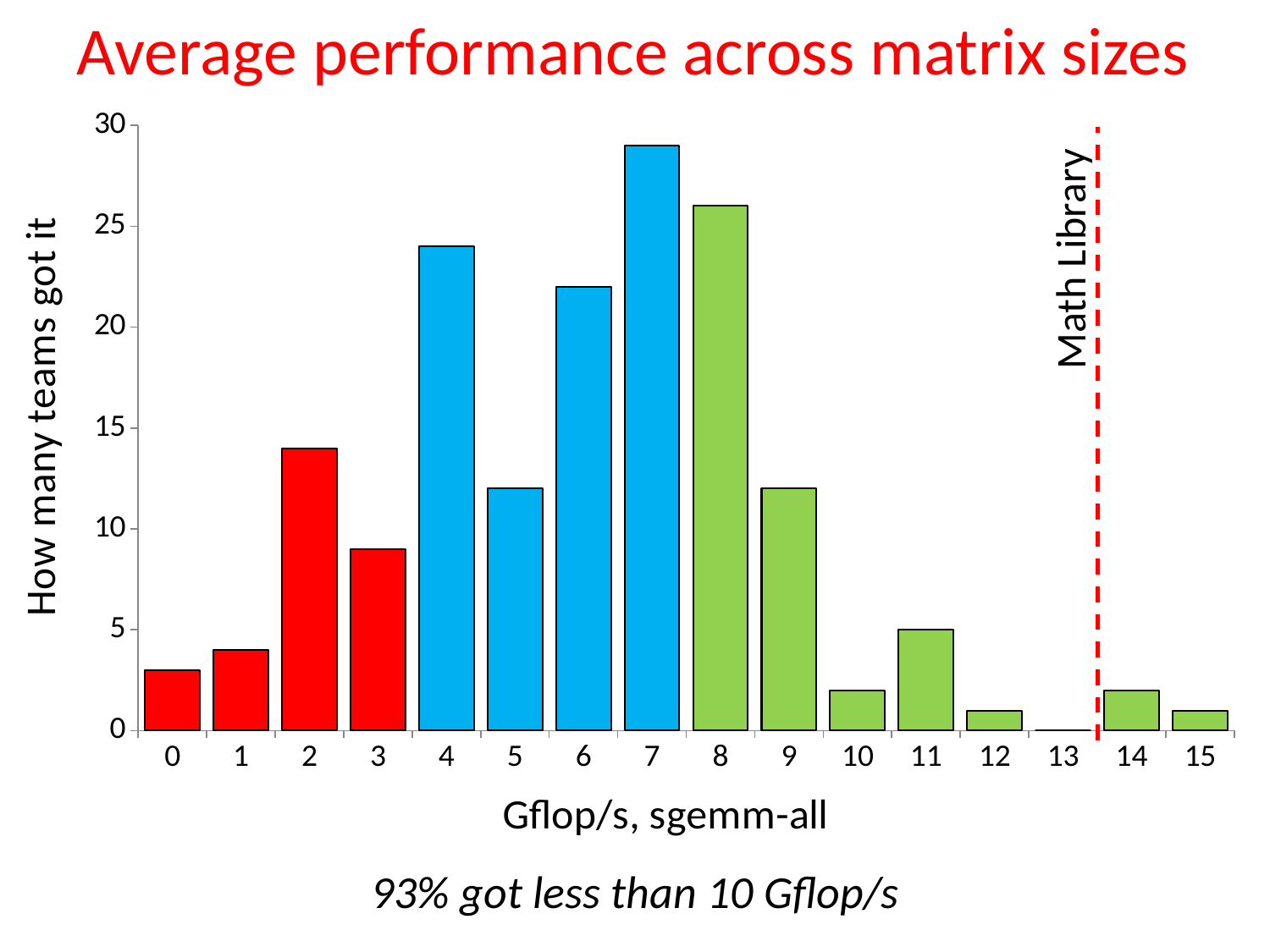

# Average performance across matrix sizes

### Chart

| Category |  |
|---|---|
| 0.0 | 3.0 |
| 1.0 | 4.0 |
| 2.0 | 14.0 |
| 3.0 | 9.0 |
| 4.0 | 24.0 |
| 5.0 | 12.0 |
| 6.0 | 22.0 |
| 7.0 | 29.0 |
| 8.0 | 26.0 |
| 9.0 | 12.0 |
| 10.0 | 2.0 |
| 11.0 | 5.0 |
| 12.0 | 1.0 |
| 13.0 | 0.0 |
| 14.0 | 2.0 |
| 15.0 | 1.0 |
Math Library
93% got less than 10 Gflop/s